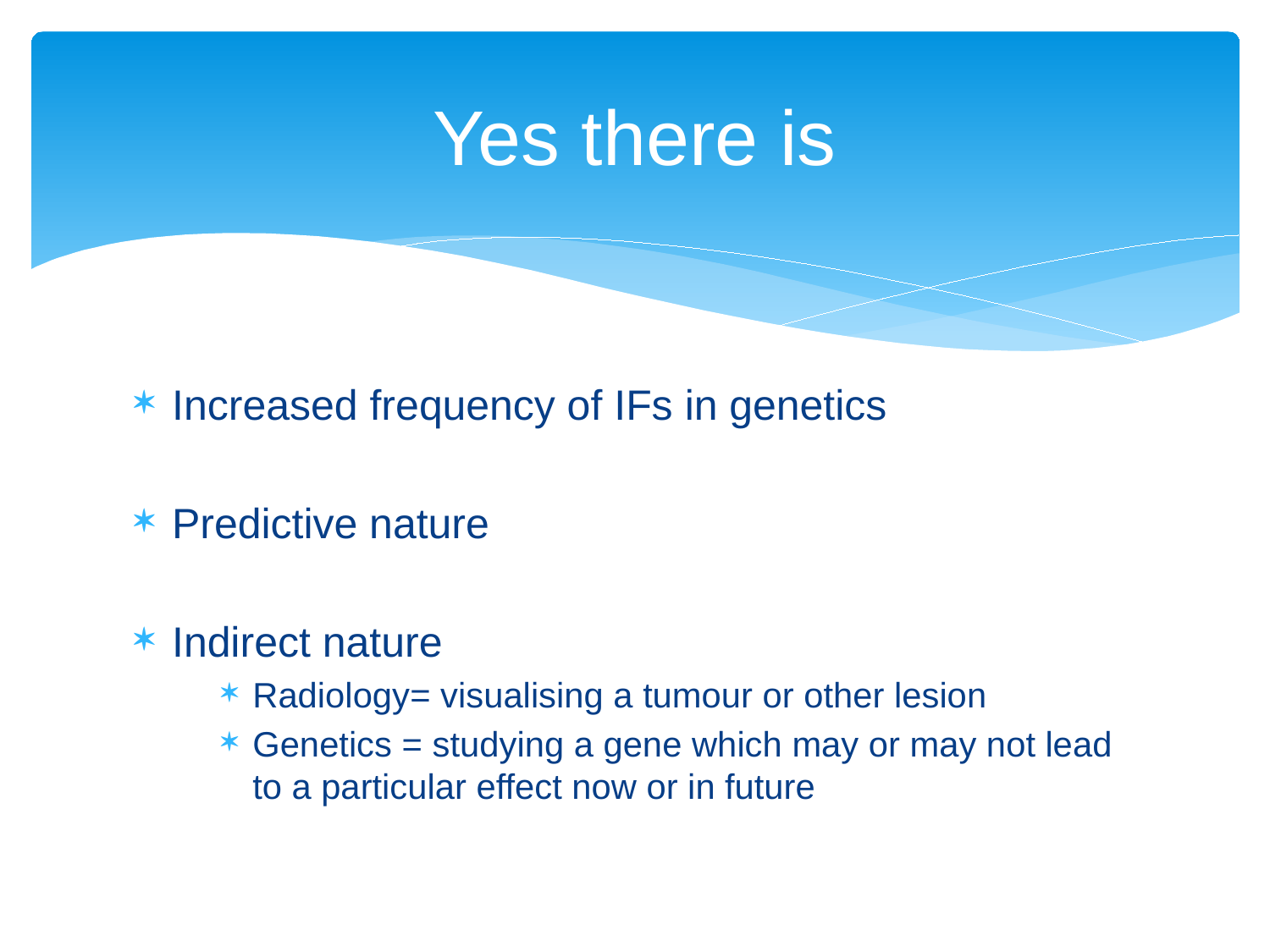

# Yes there is
Increased frequency of IFs in genetics

Predictive nature

Indirect nature
Radiology= visualising a tumour or other lesion
Genetics = studying a gene which may or may not lead to a particular effect now or in future